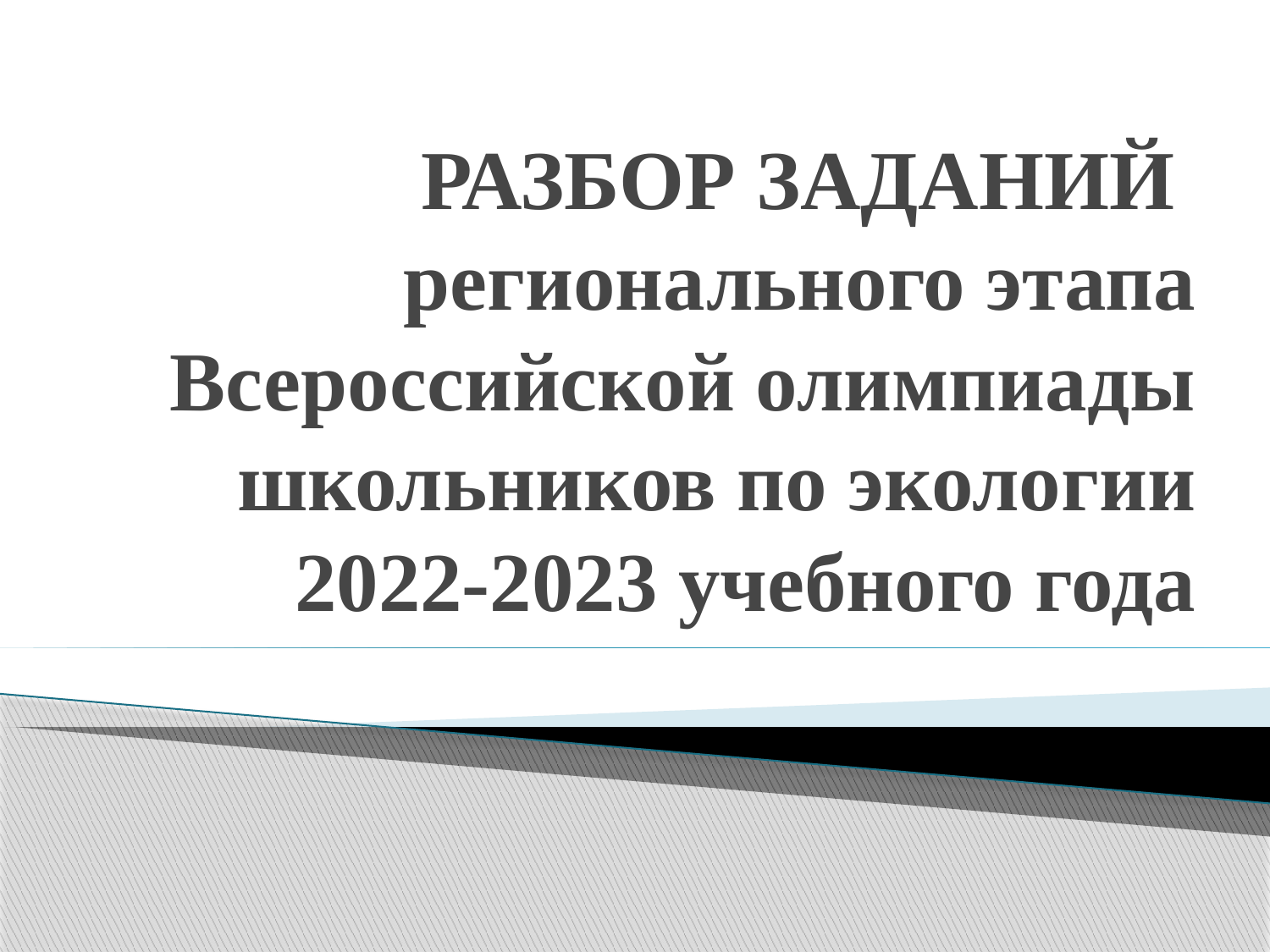

# РАЗБОР ЗАДАНИЙ регионального этапа Всероссийской олимпиады школьников по экологии 2022-2023 учебного года